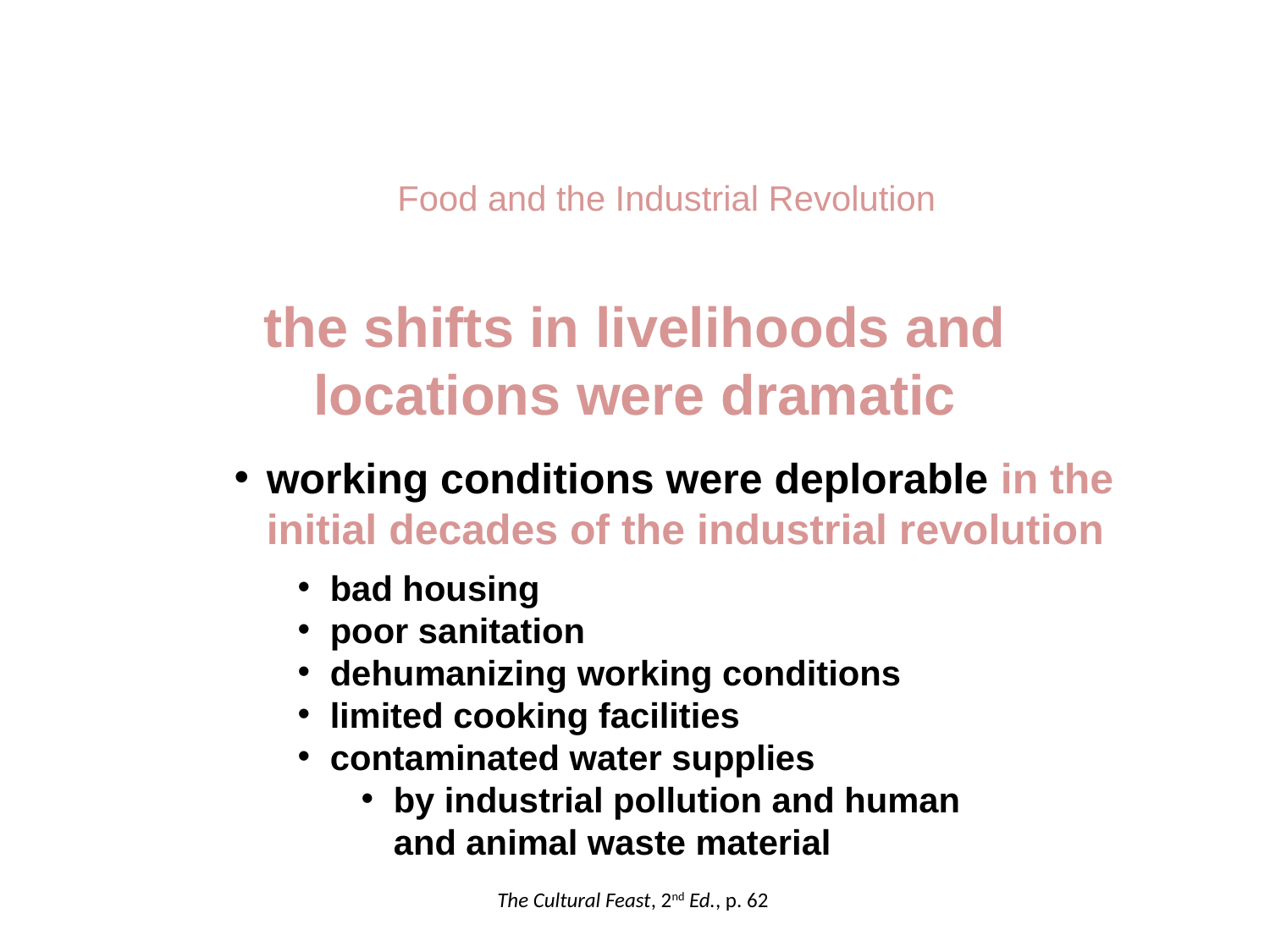

Food and the Industrial Revolution

the shifts in livelihoods and locations were dramatic

working conditions were deplorable in the initial decades of the industrial revolution

bad housing
poor sanitation
dehumanizing working conditions
limited cooking facilities
contaminated water supplies
by industrial pollution and human
	and animal waste material
The Cultural Feast, 2nd Ed., p. 62